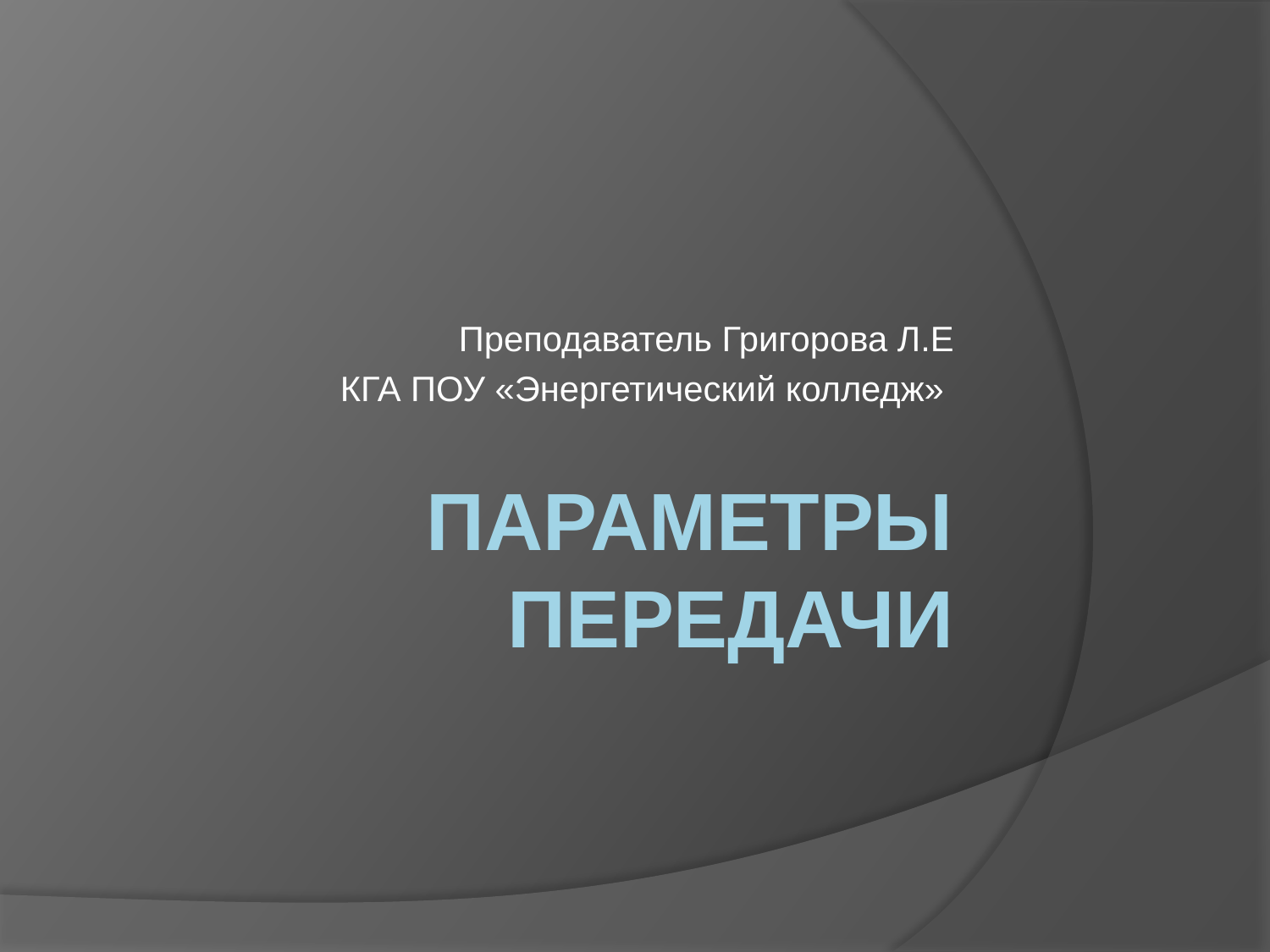

Преподаватель Григорова Л.Е
 КГА ПОУ «Энергетический колледж»

# Параметры передачи